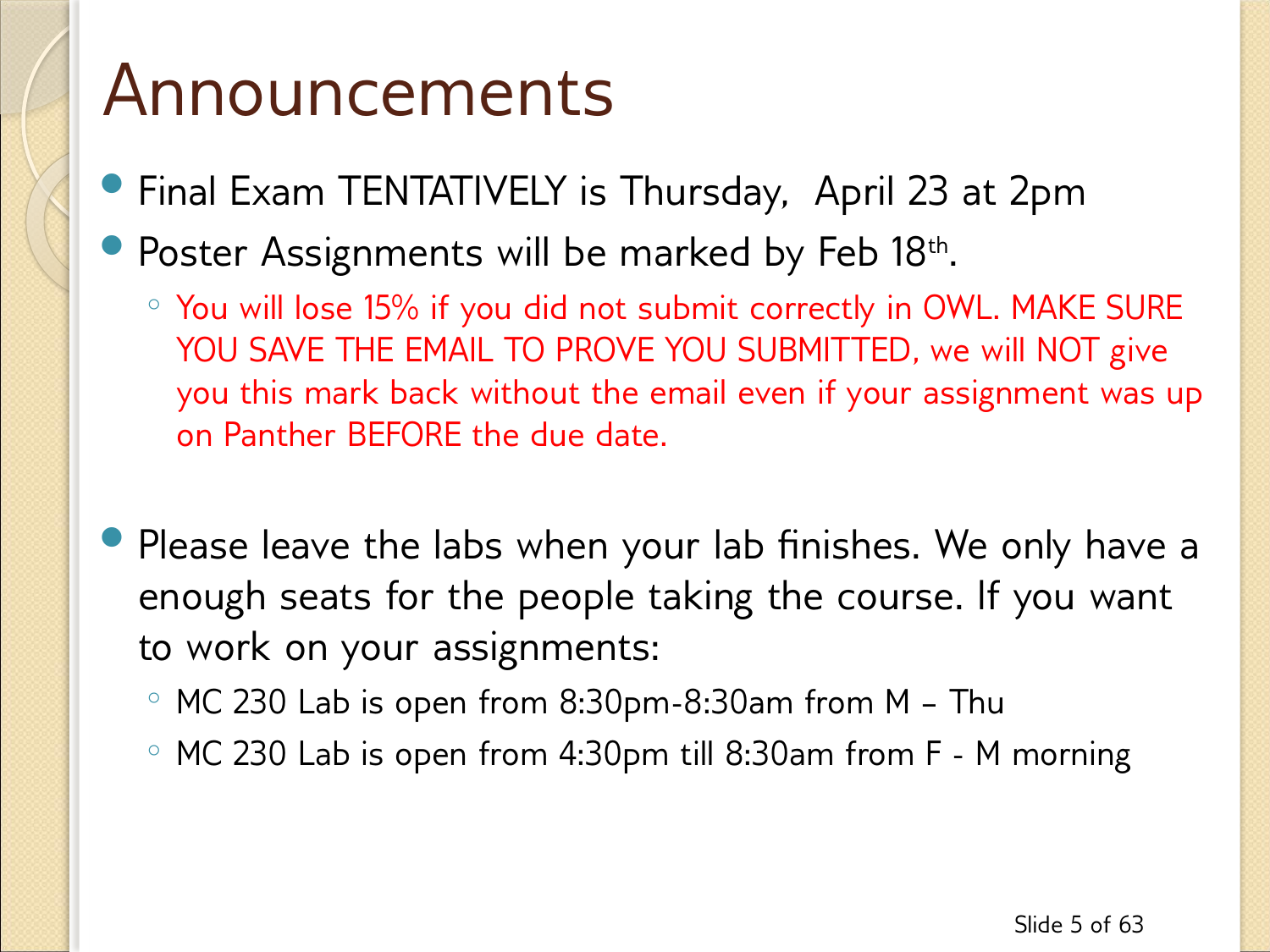

# Announcements
Final Exam TENTATIVELY is Thursday,  April 23 at 2pm
Poster Assignments will be marked by Feb 18th.
You will lose 15% if you did not submit correctly in OWL. MAKE SURE YOU SAVE THE EMAIL TO PROVE YOU SUBMITTED, we will NOT give you this mark back without the email even if your assignment was up on Panther BEFORE the due date.

Please leave the labs when your lab finishes. We only have a enough seats for the people taking the course. If you want to work on your assignments:
MC 230 Lab is open from 8:30pm-8:30am from M – Thu
MC 230 Lab is open from 4:30pm till 8:30am from F - M morning